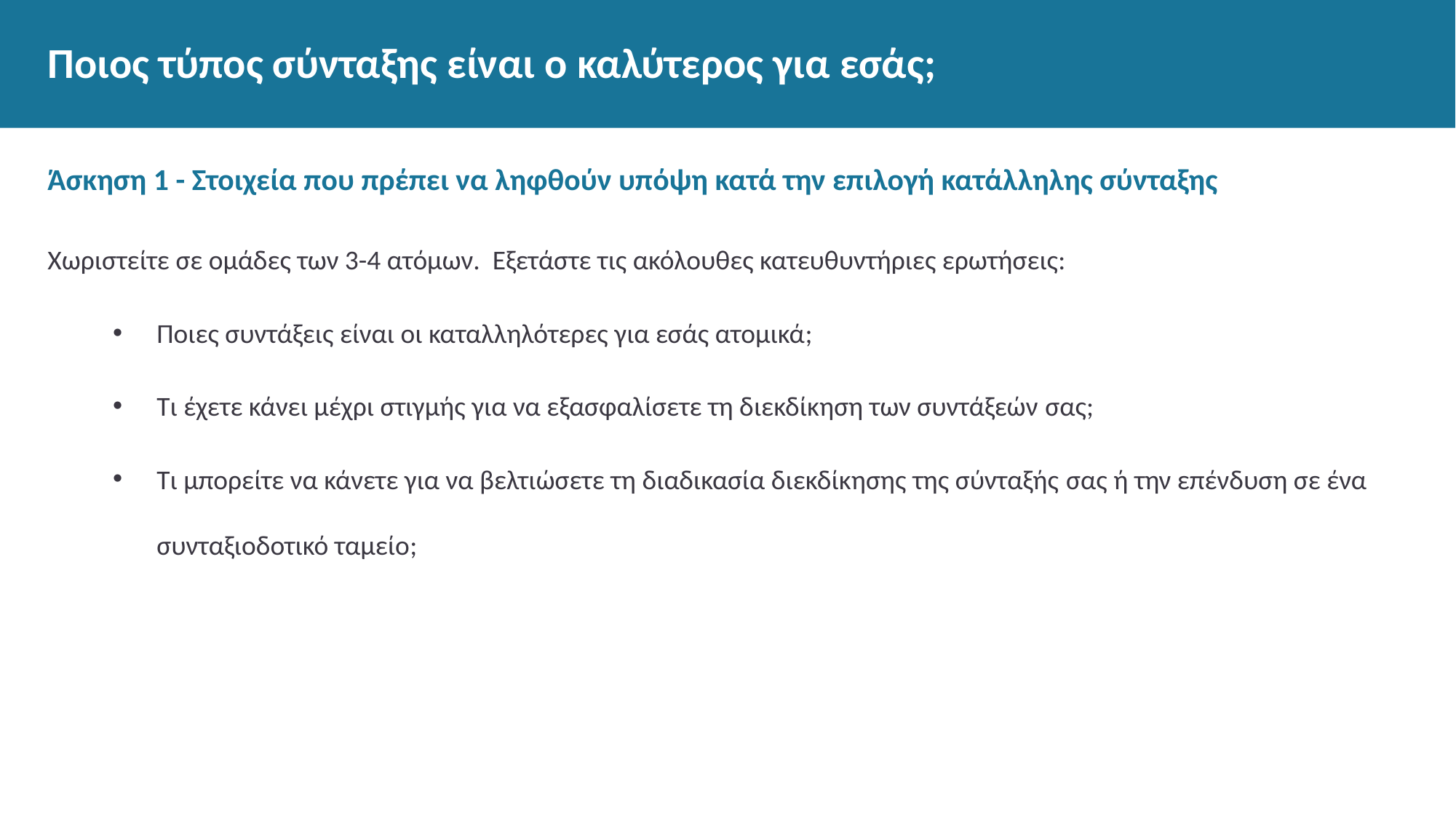

# Ποιος τύπος σύνταξης είναι ο καλύτερος για εσάς;
Άσκηση 1 - Στοιχεία που πρέπει να ληφθούν υπόψη κατά την επιλογή κατάλληλης σύνταξης
Χωριστείτε σε ομάδες των 3-4 ατόμων.  Εξετάστε τις ακόλουθες κατευθυντήριες ερωτήσεις:
Ποιες συντάξεις είναι οι καταλληλότερες για εσάς ατομικά;
Τι έχετε κάνει μέχρι στιγμής για να εξασφαλίσετε τη διεκδίκηση των συντάξεών σας;
Τι μπορείτε να κάνετε για να βελτιώσετε τη διαδικασία διεκδίκησης της σύνταξής σας ή την επένδυση σε ένα συνταξιοδοτικό ταμείο;